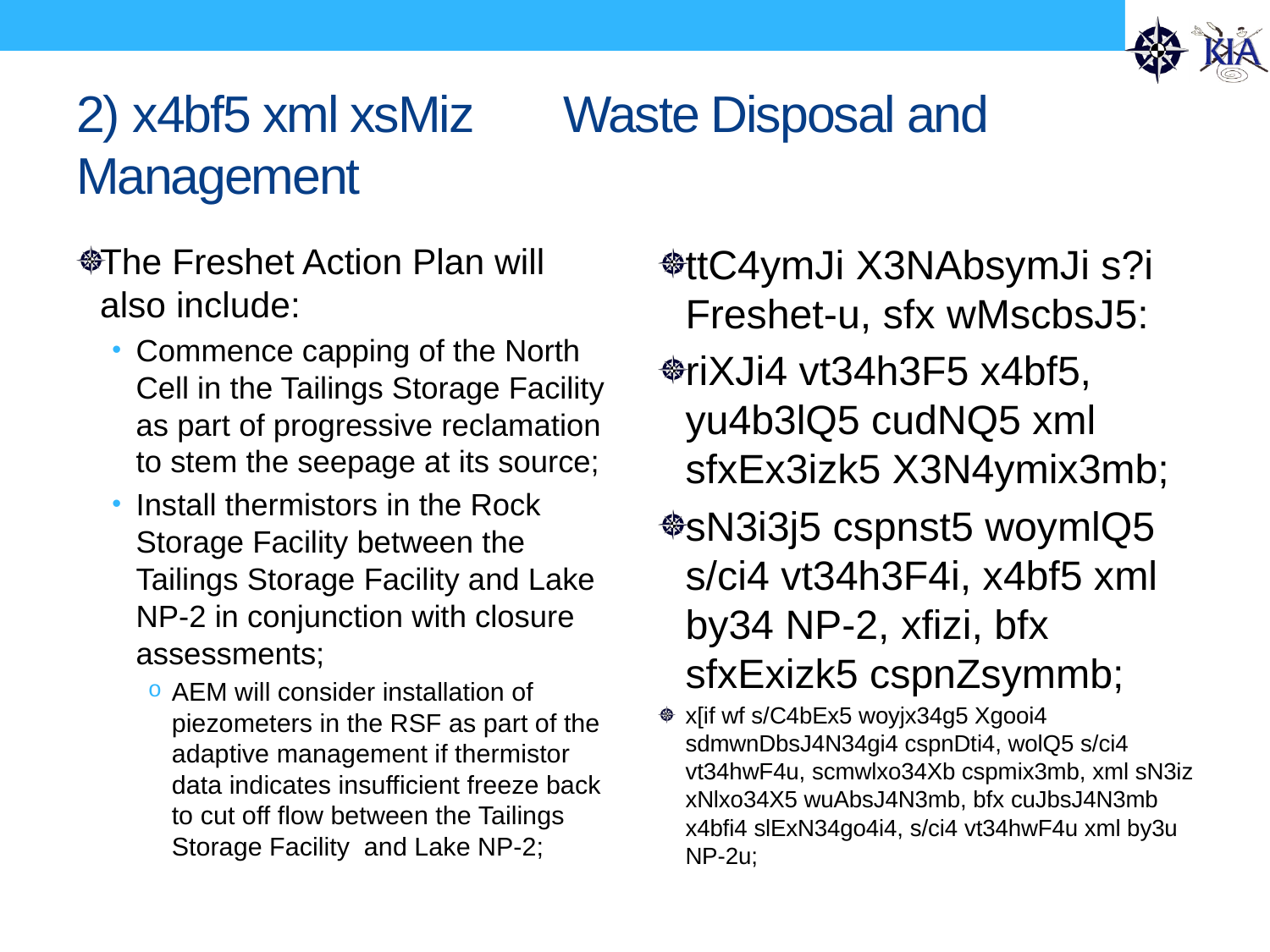

# 2) x4bf5 xml xsMiz       Waste Disposal and Management
The Freshet Action Plan will also include:
Commence capping of the North Cell in the Tailings Storage Facility as part of progressive reclamation to stem the seepage at its source;
Install thermistors in the Rock Storage Facility between the Tailings Storage Facility and Lake NP-2 in conjunction with closure assessments;
AEM will consider installation of piezometers in the RSF as part of the adaptive management if thermistor data indicates insufficient freeze back to cut off flow between the Tailings Storage Facility  and Lake NP-2;
ttC4ymJi X3NAbsymJi s?i Freshet-u, sfx wMscbsJ5:
riXJi4 vt34h3F5 x4bf5, yu4b3lQ5 cudNQ5 xml sfxEx3izk5 X3N4ymix3mb;
sN3i3j5 cspnst5 woymlQ5 s/ci4 vt34h3F4i, x4bf5 xml by34 NP-2, xfizi, bfx sfxExizk5 cspnZsymmb;
x[if wf s/C4bEx5 woyjx34g5 Xgooi4 sdmwnDbsJ4N34gi4 cspnDti4, wolQ5 s/ci4 vt34hwF4u, scmwlxo34Xb cspmix3mb, xml sN3iz xNlxo34X5 wuAbsJ4N3mb, bfx cuJbsJ4N3mb x4bfi4 slExN34go4i4, s/ci4 vt34hwF4u xml by3u NP-2u;